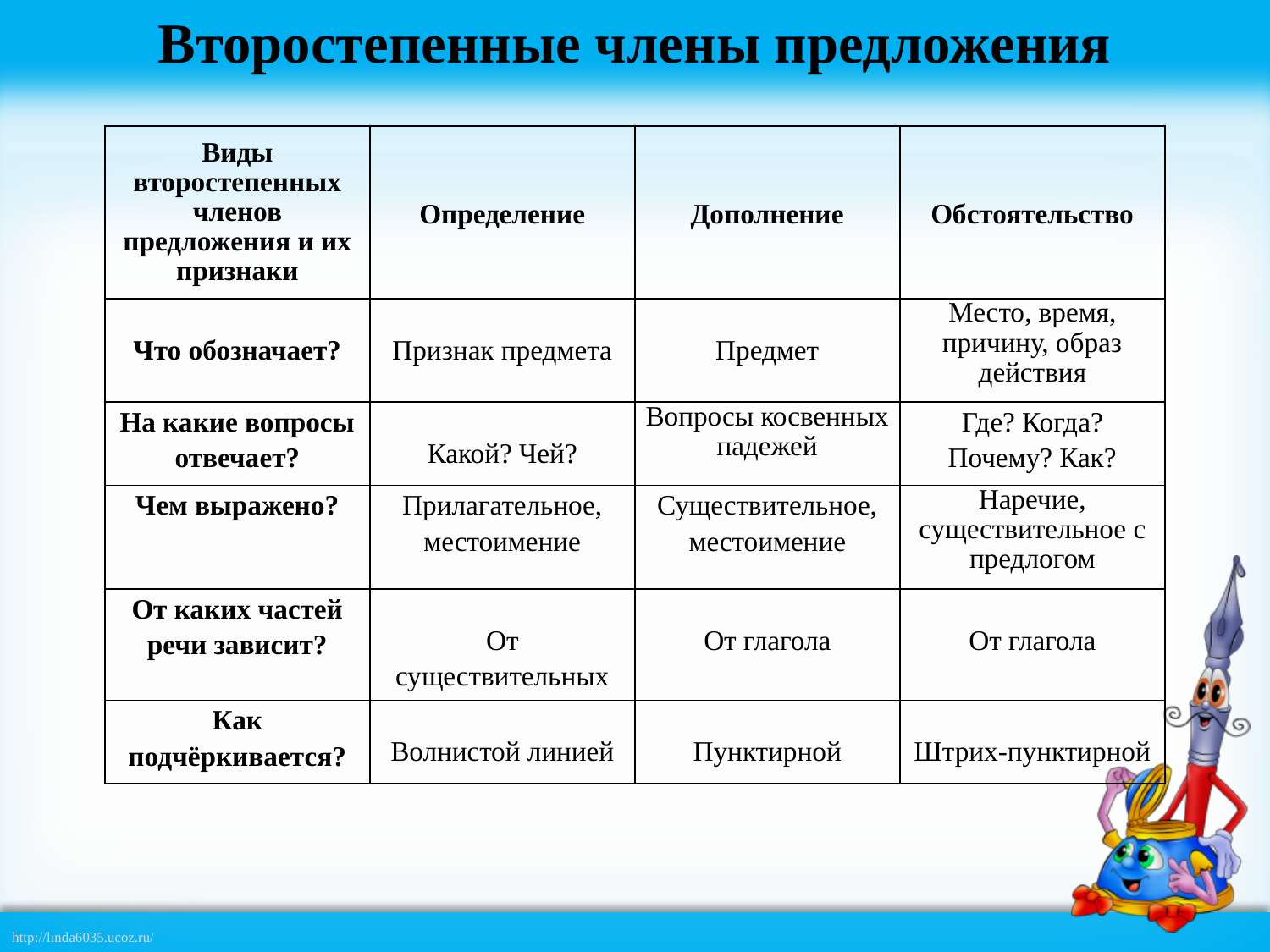

Второстепенные члены предложения

| Виды второстепенных членов предложения и их признаки | Определение | Дополнение | Обстоятельство |
| --- | --- | --- | --- |
| Что обозначает? | Признак предмета | Предмет | Место, время, причину, образ действия |
| На какие вопросы отвечает? | Какой? Чей? | Вопросы косвенных падежей | Где? Когда? Почему? Как? |
| Чем выражено? | Прилагательное, местоимение | Существительное, местоимение | Наречие, существительное с предлогом |
| От каких частей речи зависит? | От существительных | От глагола | От глагола |
| Как подчёркивается? | Волнистой линией | Пунктирной | Штрих-пунктирной |